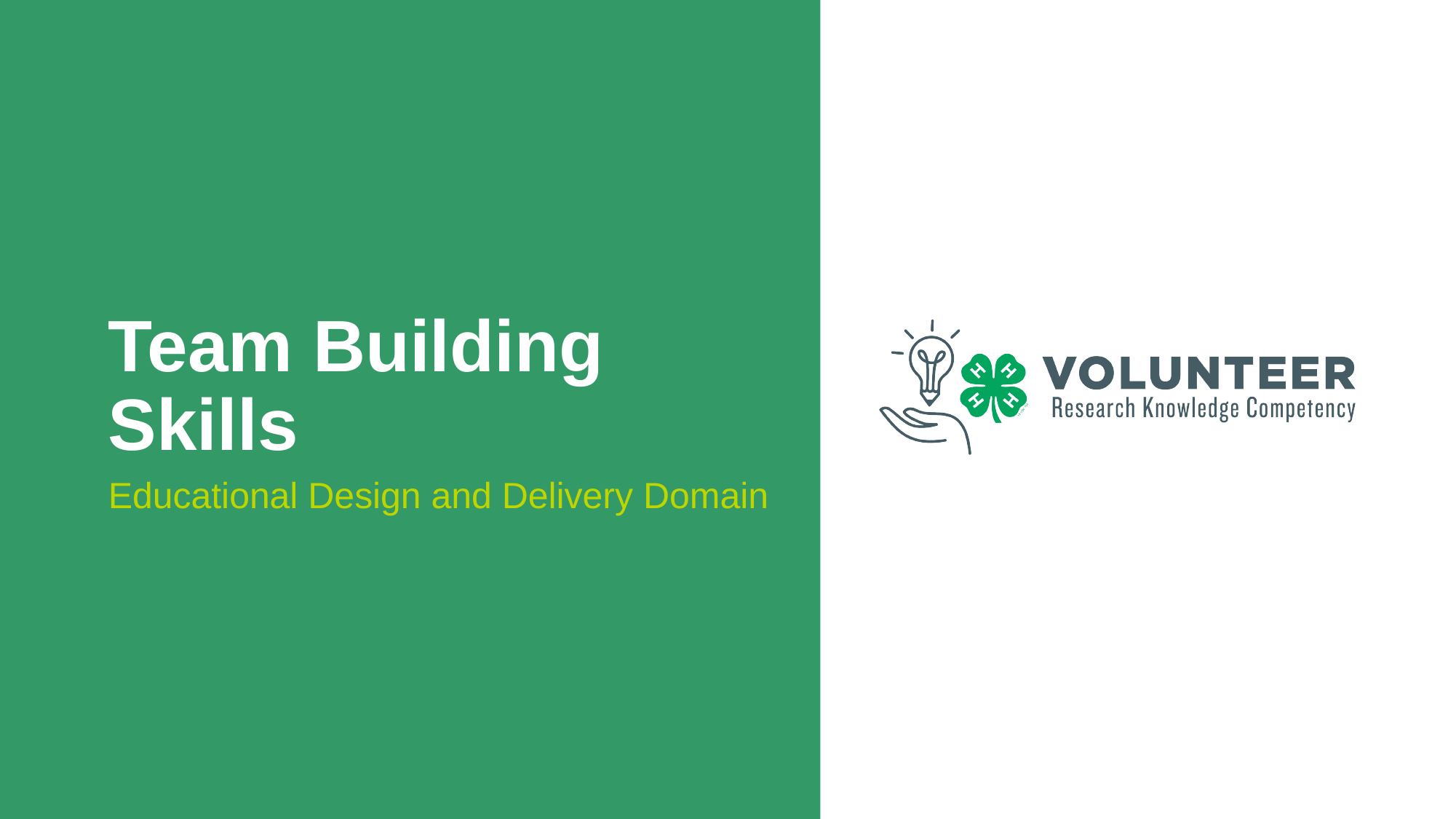

# Team Building Skills
Educational Design and Delivery Domain